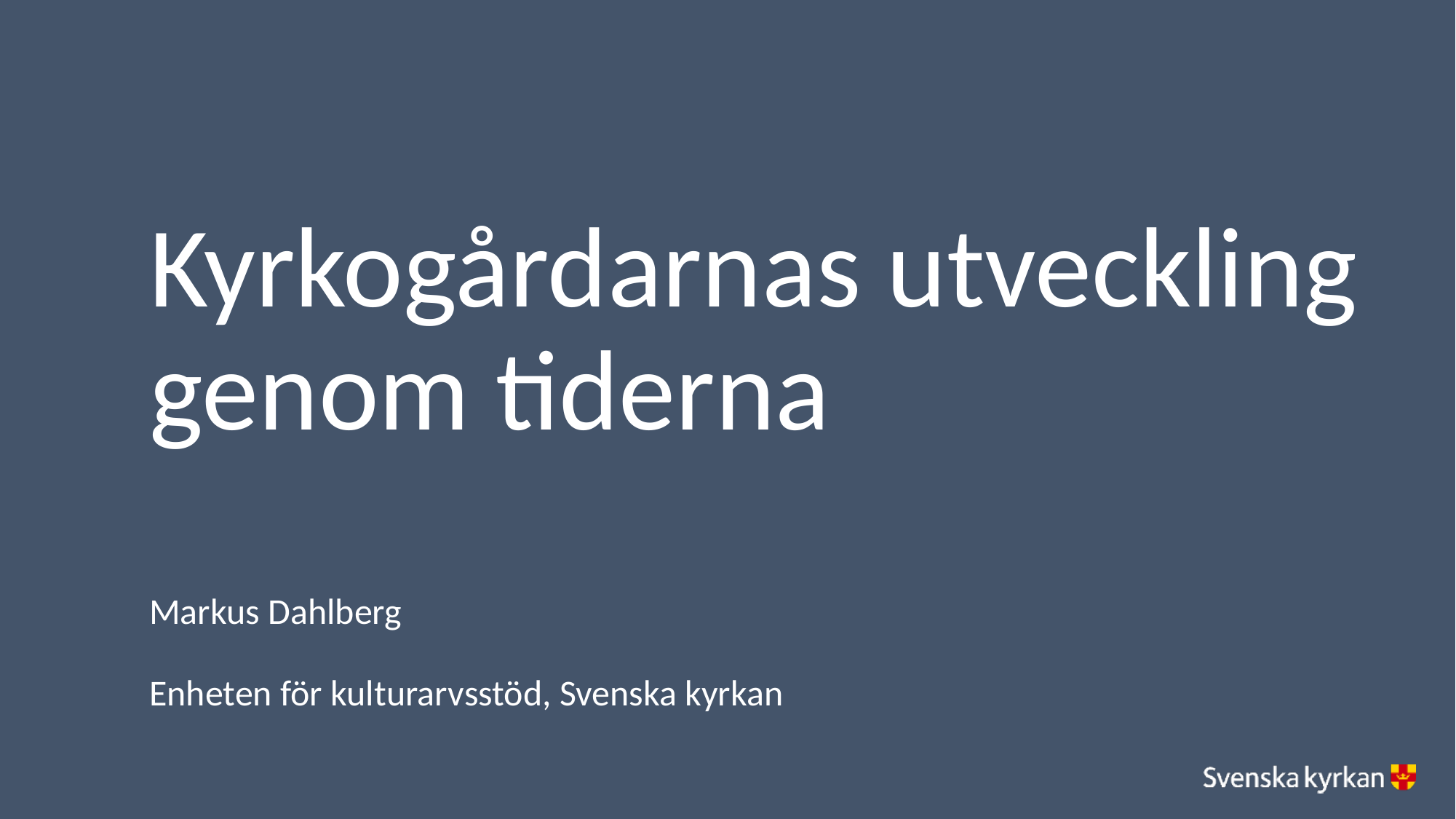

# Kyrkogårdarnas utveckling genom tiderna

Markus Dahlberg
Enheten för kulturarvsstöd, Svenska kyrkan